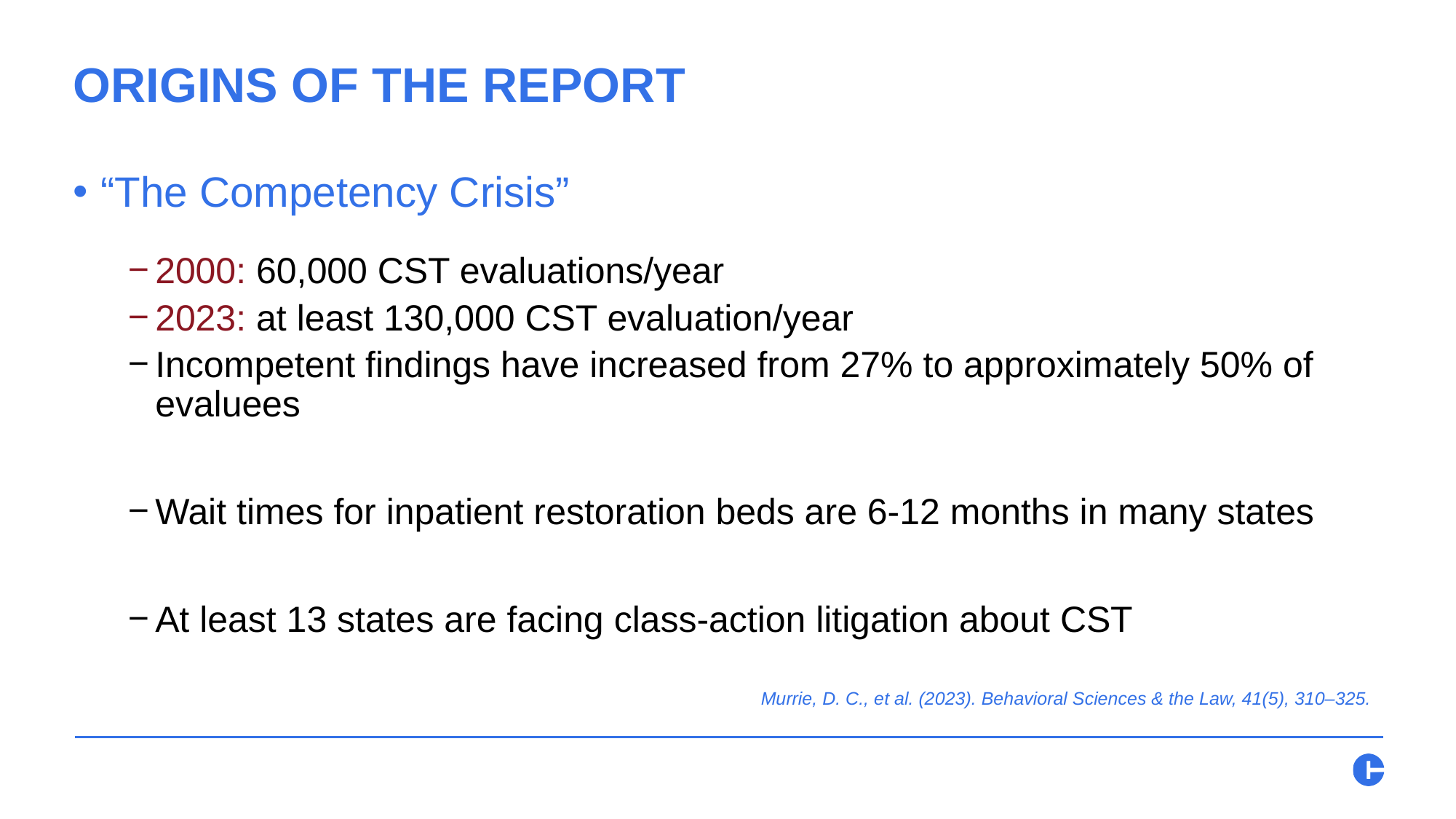

ORIGINS OF THE REPORT
“The Competency Crisis”

2000: 60,000 CST evaluations/year
2023: at least 130,000 CST evaluation/year
Incompetent findings have increased from 27% to approximately 50% of evaluees

Wait times for inpatient restoration beds are 6-12 months in many states

At least 13 states are facing class-action litigation about CST

Murrie, D. C., et al. (2023). Behavioral Sciences & the Law, 41(5), 310–325.